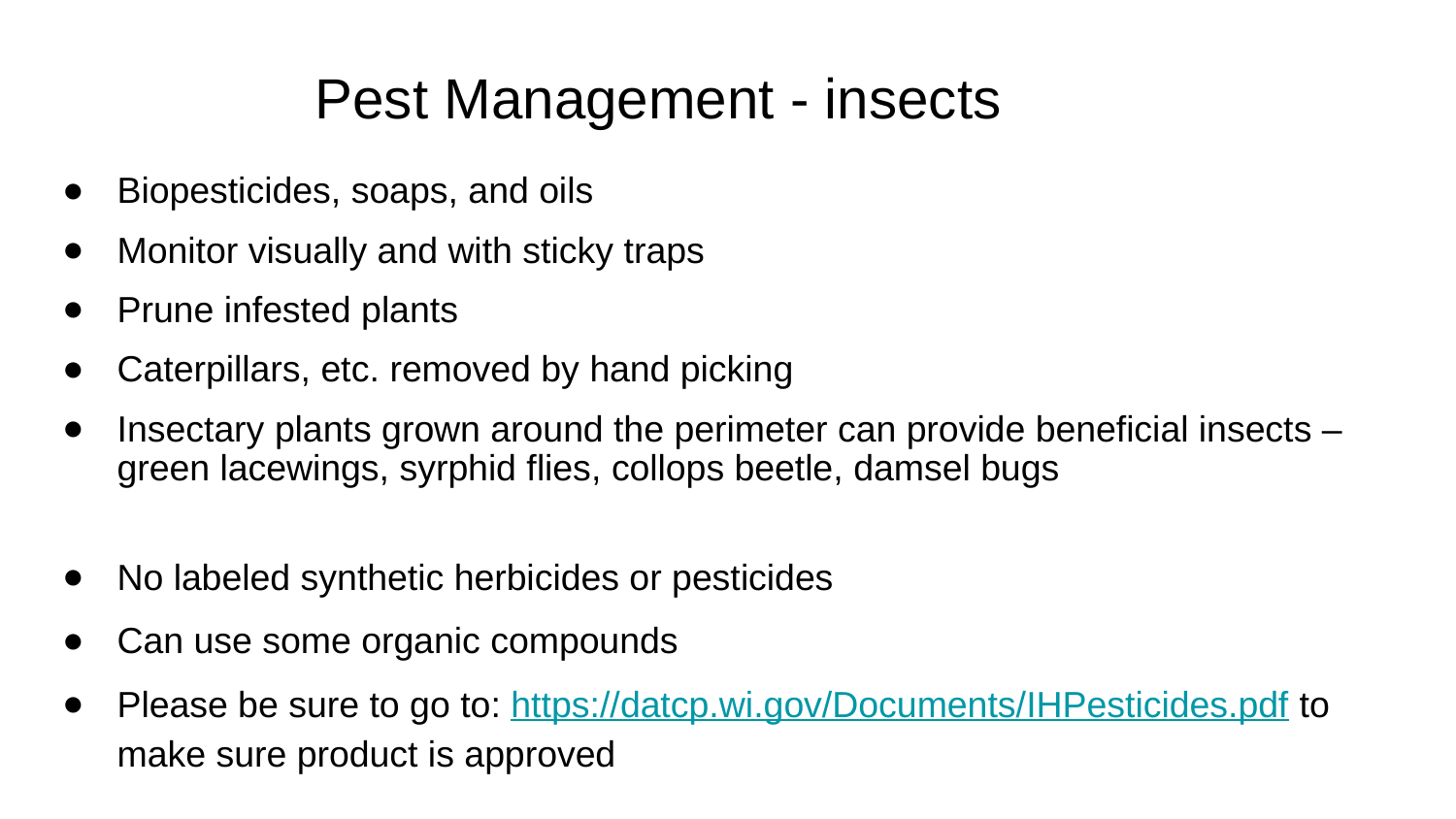

# Pest Management - insects
Biopesticides, soaps, and oils
Monitor visually and with sticky traps
Prune infested plants
Caterpillars, etc. removed by hand picking
Insectary plants grown around the perimeter can provide beneficial insects – green lacewings, syrphid flies, collops beetle, damsel bugs

No labeled synthetic herbicides or pesticides
Can use some organic compounds
Please be sure to go to: https://datcp.wi.gov/Documents/IHPesticides.pdf to make sure product is approved